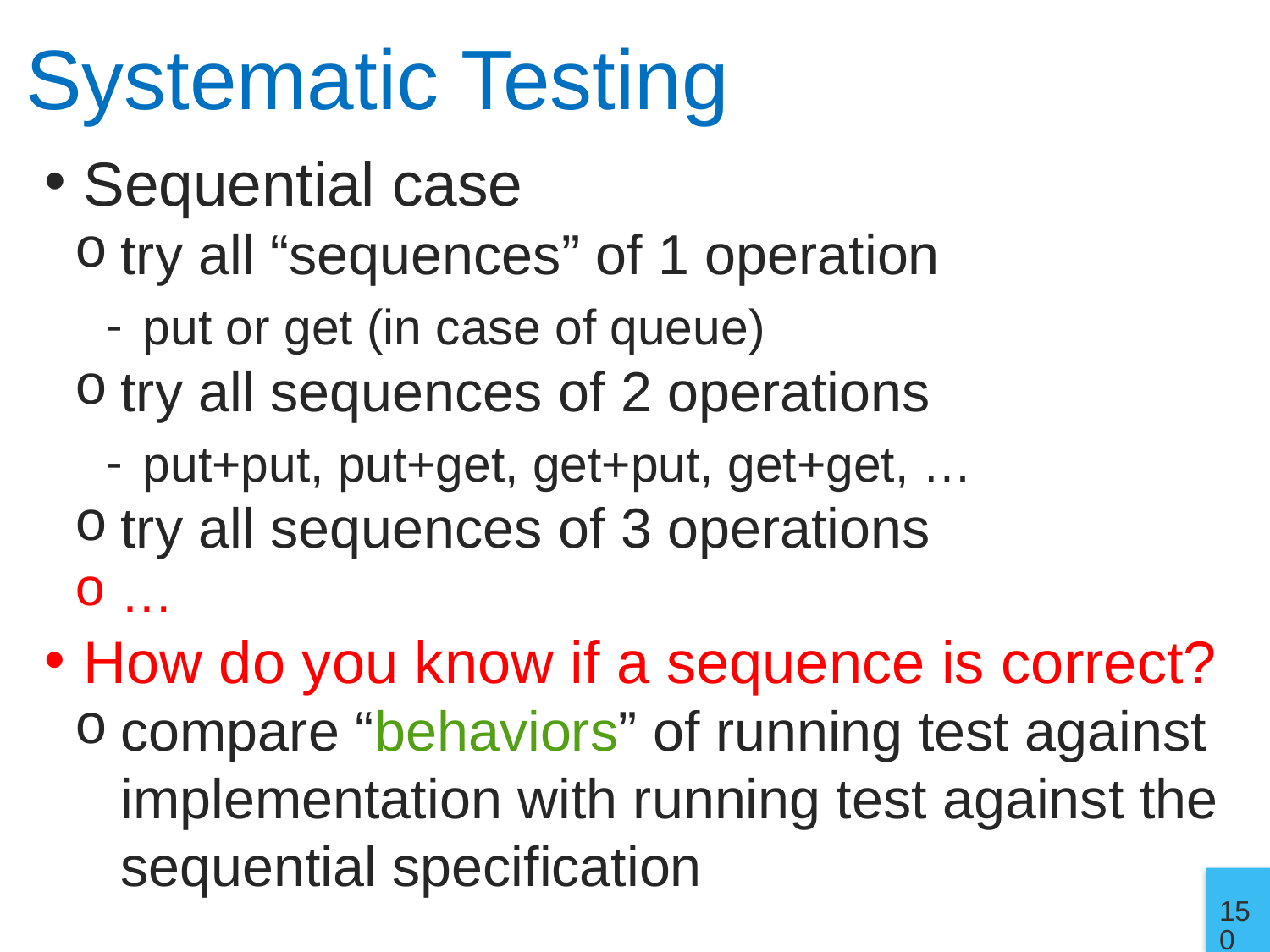

# Systematic Testing
Sequential case
try all “sequences” of 1 operation
put or get (in case of queue)
try all sequences of 2 operations
put+put, put+get, get+put, get+get, …
try all sequences of 3 operations
…
How do you know if a sequence is correct?
compare “behaviors” of running test against implementation with running test against the sequential specification
150